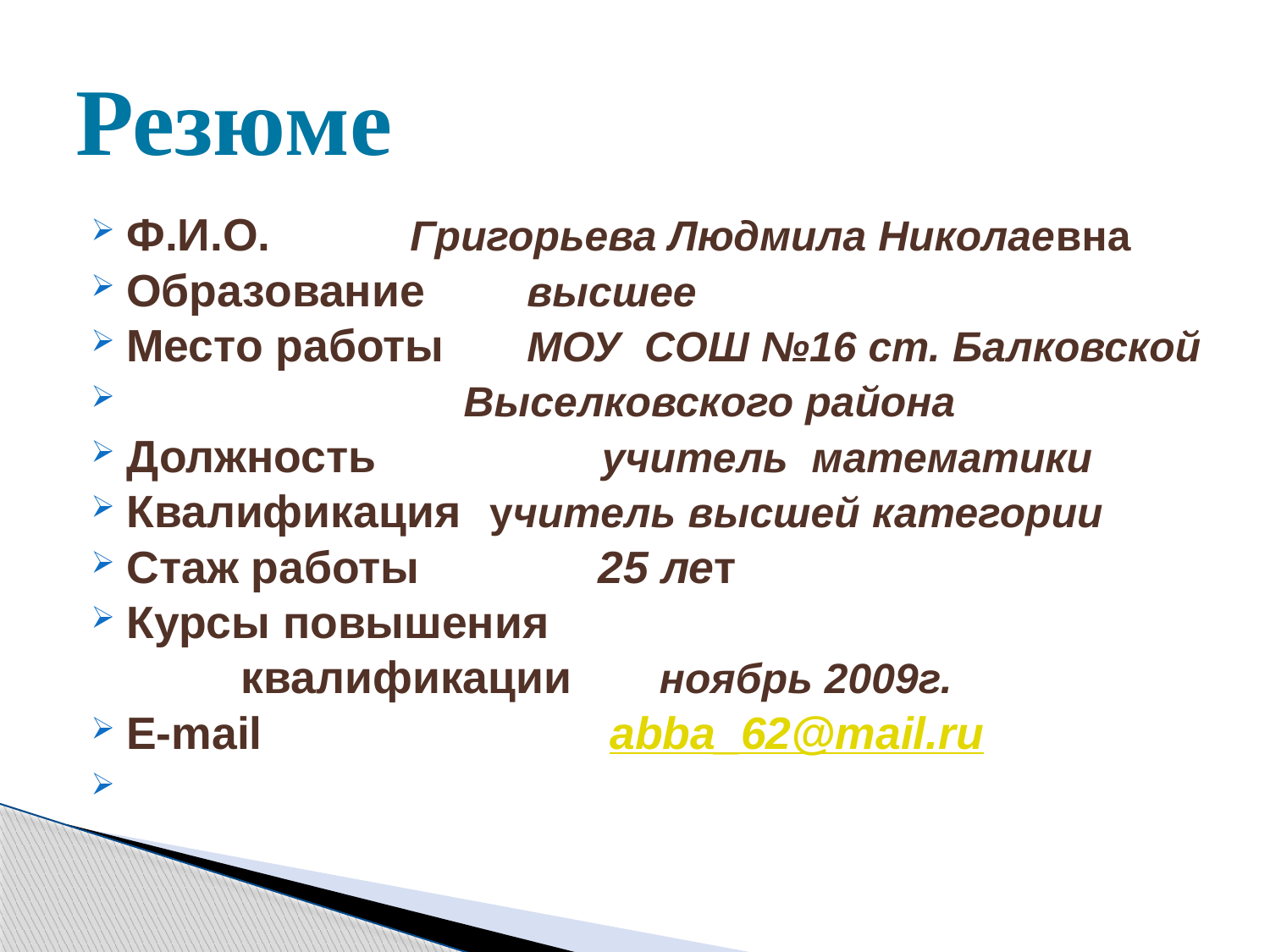

# Резюме
Ф.И.О.		    Григорьева Людмила Николаевна
Образование	    высшее
Место работы	    МОУ  СОШ №16 ст. Балковской
                           Выселковского района
Должность	          учитель  математики
Квалификация	 учитель высшей категории
Стаж работы	          25 лет
Курсы повышения
            квалификации       ноябрь 2009г.
E-mail	                    abba_62@mail.ru